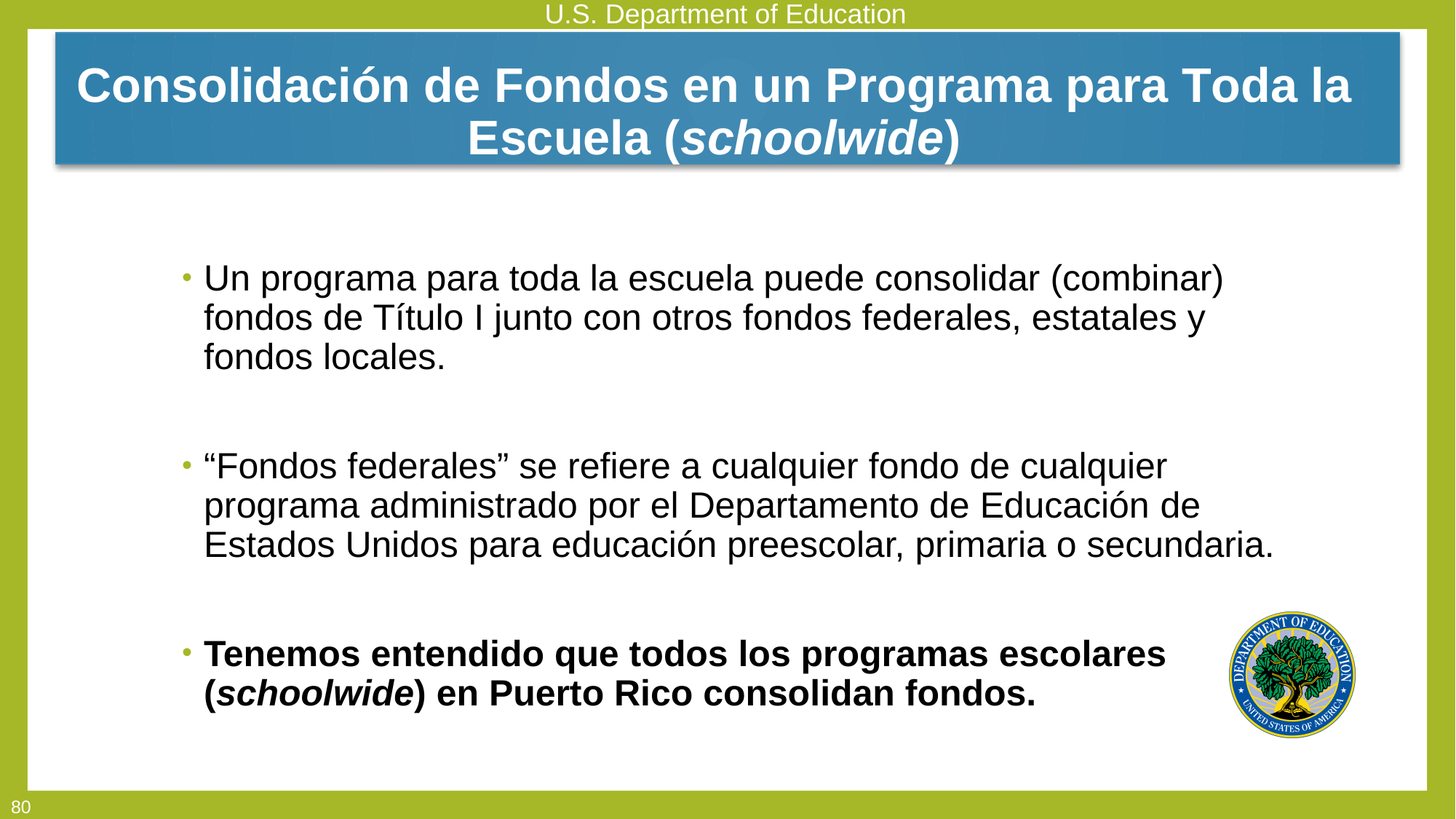

Consolidación de Fondos en un Programa para Toda la Escuela (schoolwide)

Un programa para toda la escuela puede consolidar (combinar) fondos de Título I junto con otros fondos federales, estatales y fondos locales.

“Fondos federales” se refiere a cualquier fondo de cualquier programa administrado por el Departamento de Educación de Estados Unidos para educación preescolar, primaria o secundaria.

Tenemos entendido que todos los programas escolares (schoolwide) en Puerto Rico consolidan fondos.

80